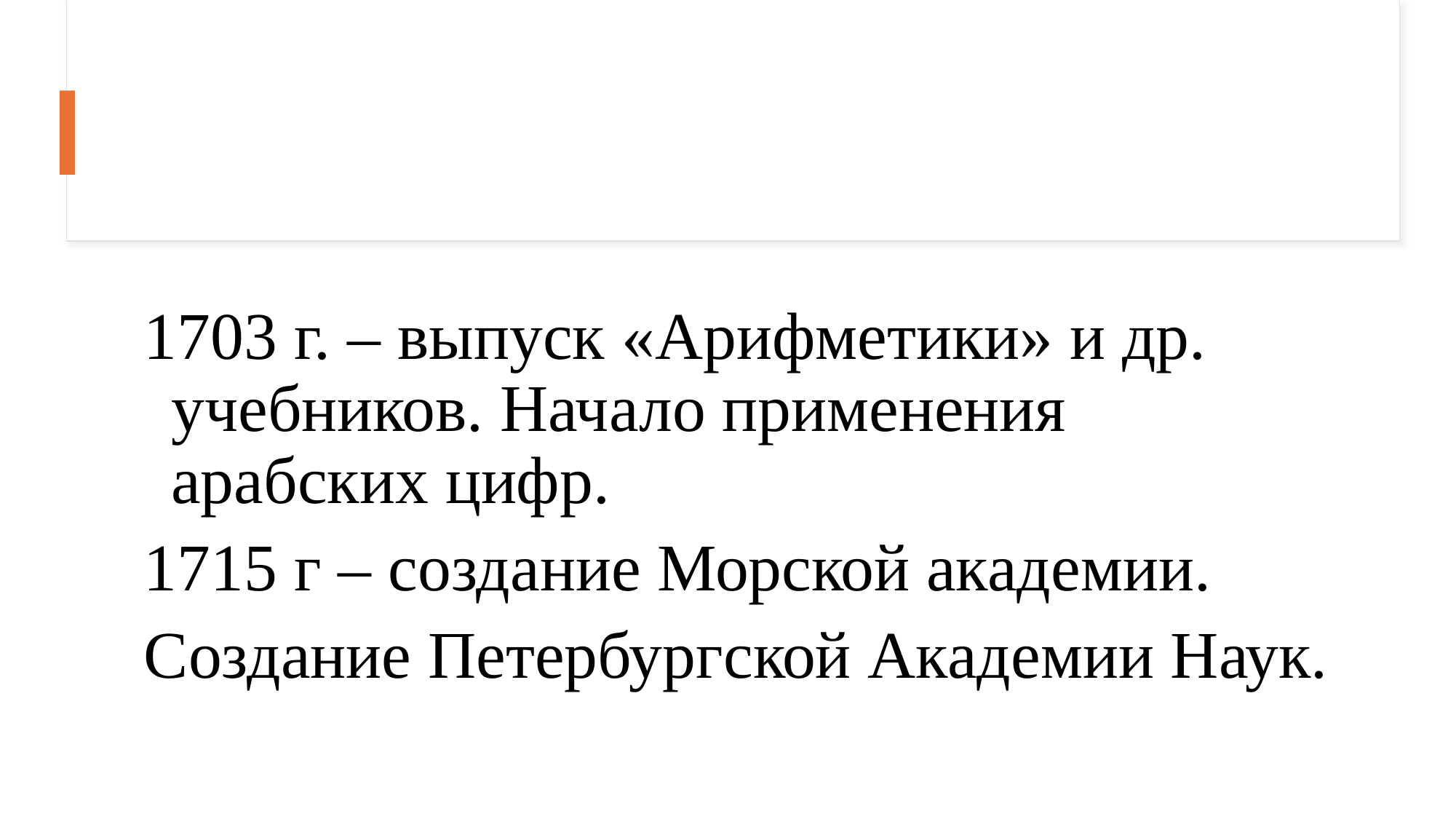

1703 г. – выпуск «Арифметики» и др. учебников. Начало применения арабских цифр.
1715 г – создание Морской академии.
Создание Петербургской Академии Наук.